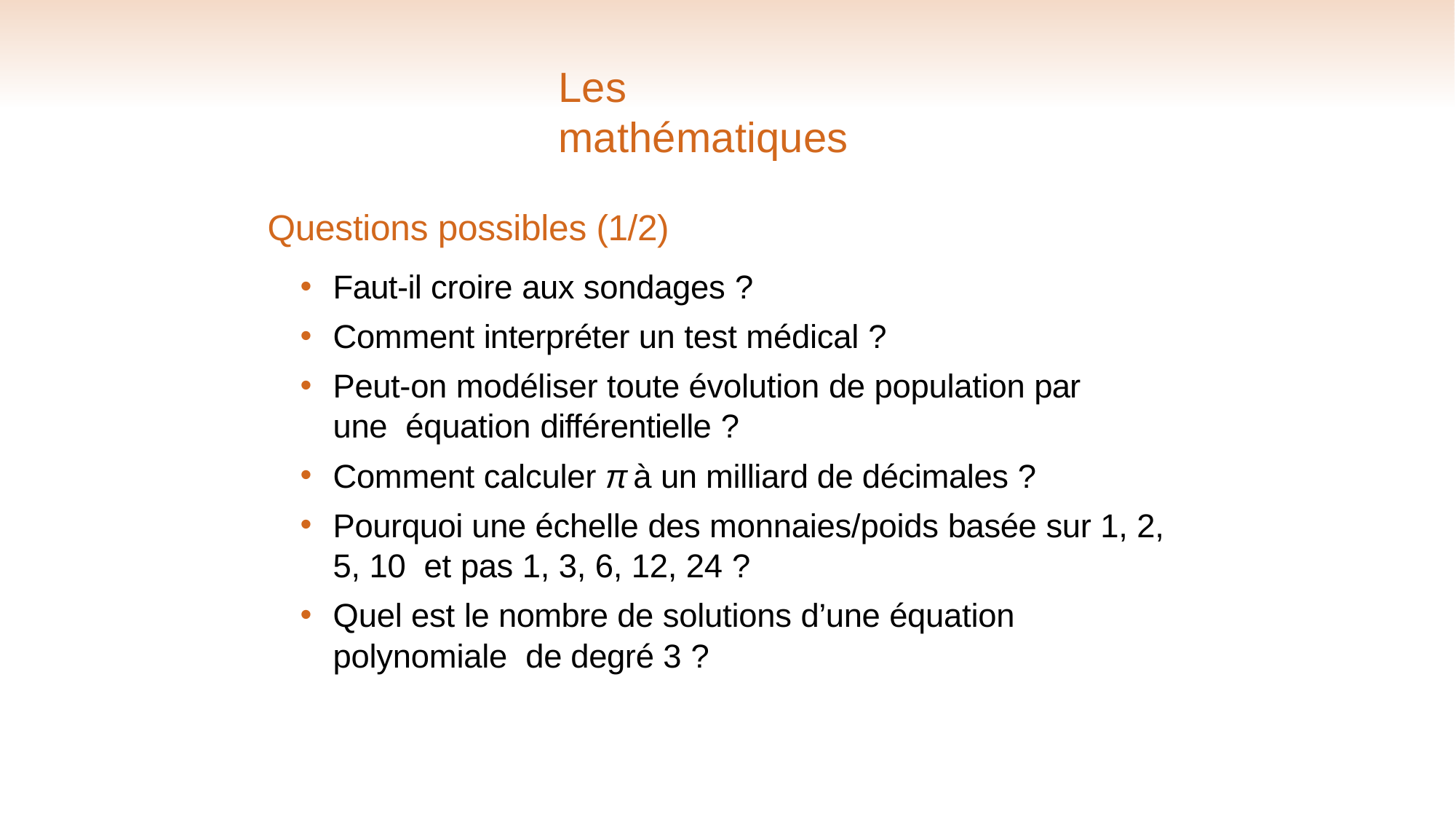

# Les mathématiques
Questions possibles (1/2)
Faut-il croire aux sondages ?
Comment interpréter un test médical ?
Peut-on modéliser toute évolution de population par une  équation différentielle ?
Comment calculer π à un milliard de décimales ?
Pourquoi une échelle des monnaies/poids basée sur 1, 2, 5, 10  et pas 1, 3, 6, 12, 24 ?
Quel est le nombre de solutions d’une équation polynomiale  de degré 3 ?
12